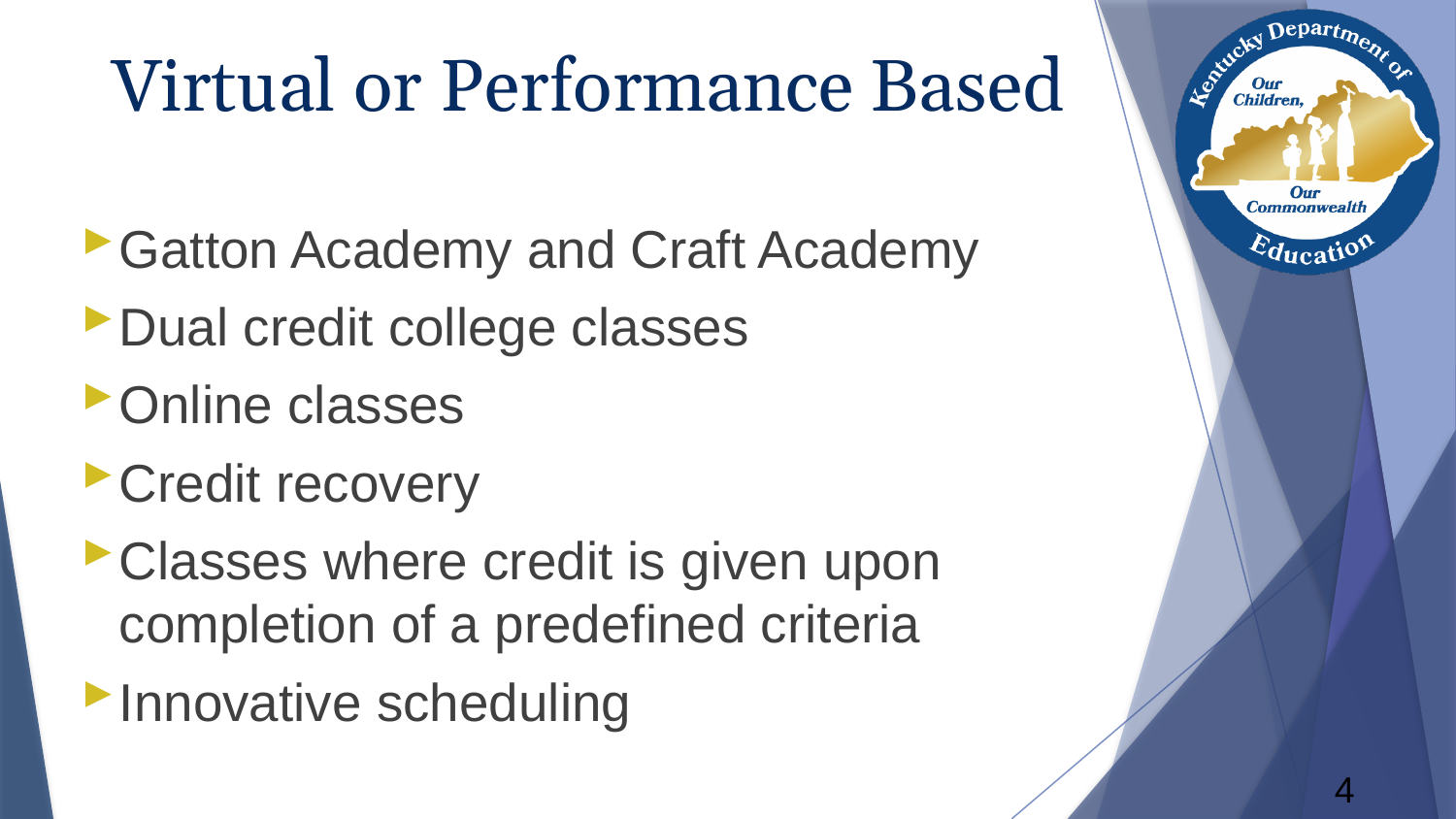

# Virtual or Performance Based
Gatton Academy and Craft Academy
Dual credit college classes
Online classes
Credit recovery
Classes where credit is given upon completion of a predefined criteria
Innovative scheduling